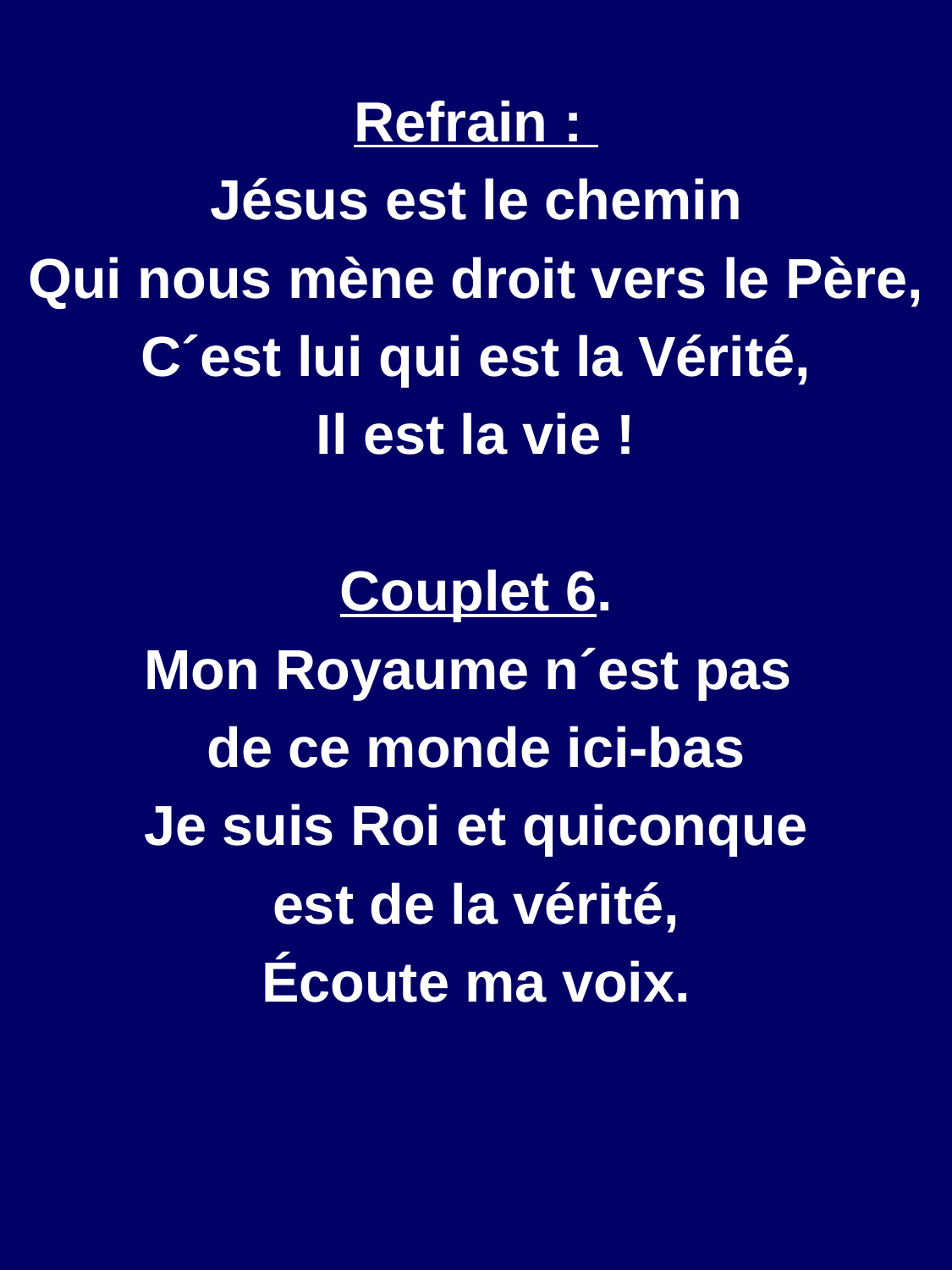

Refrain :
Jésus est le chemin
Qui nous mène droit vers le Père,
C´est lui qui est la Vérité,
Il est la vie !

Couplet 6.
Mon Royaume n´est pas
de ce monde ici-bas
Je suis Roi et quiconque
est de la vérité,
Écoute ma voix.